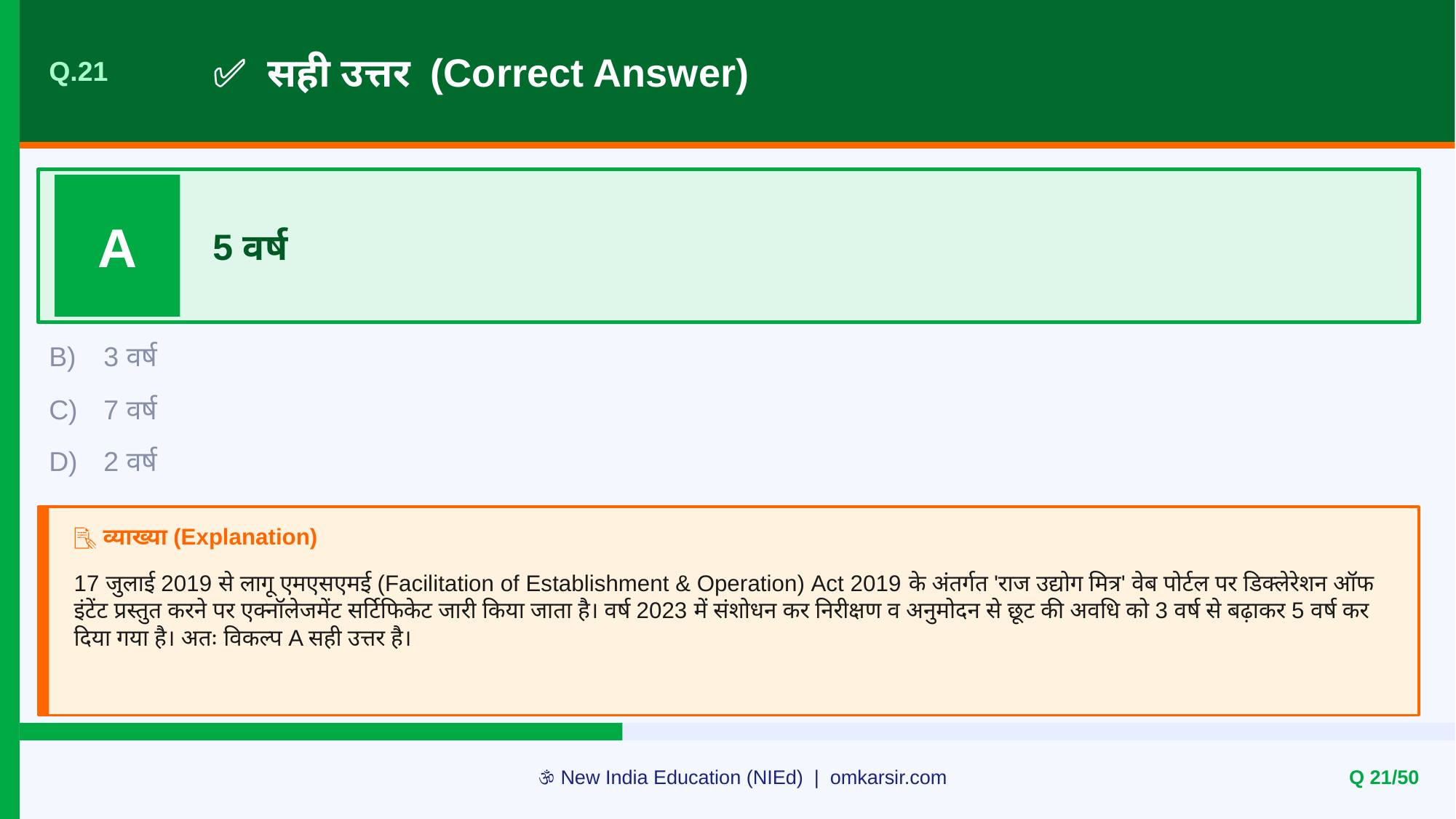

✅  सही उत्तर  (Correct Answer)
Q.21

A
5 वर्ष
B)
3 वर्ष
C)
7 वर्ष
D)
2 वर्ष

📝 व्याख्या (Explanation)
17 जुलाई 2019 से लागू एमएसएमई (Facilitation of Establishment & Operation) Act 2019 के अंतर्गत 'राज उद्योग मित्र' वेब पोर्टल पर डिक्लेरेशन ऑफ इंटेंट प्रस्तुत करने पर एक्नॉलेजमेंट सर्टिफिकेट जारी किया जाता है। वर्ष 2023 में संशोधन कर निरीक्षण व अनुमोदन से छूट की अवधि को 3 वर्ष से बढ़ाकर 5 वर्ष कर दिया गया है। अतः विकल्प A सही उत्तर है।

🕉️ New India Education (NIEd)  |  omkarsir.com
Q 21/50